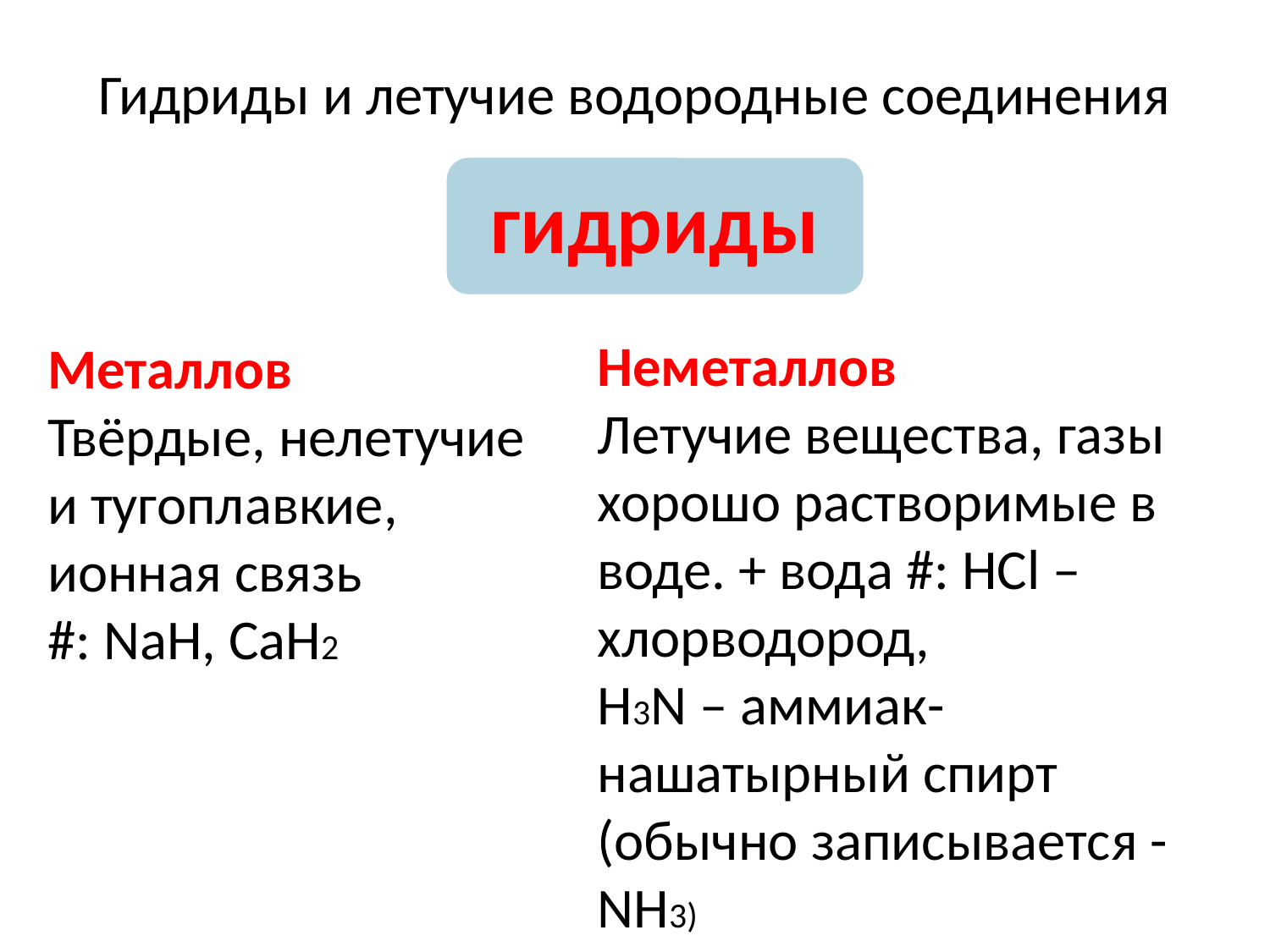

# Гидриды и летучие водородные соединения

гидриды
Неметаллов
Летучие вещества, газы хорошо растворимые в воде. + вода #: HCl – хлорводород,
H3N – аммиак- нашатырный спирт (обычно записывается -NH3)
Металлов
Твёрдые, нелетучие и тугоплавкие, ионная связь
#: NaH, CaH2